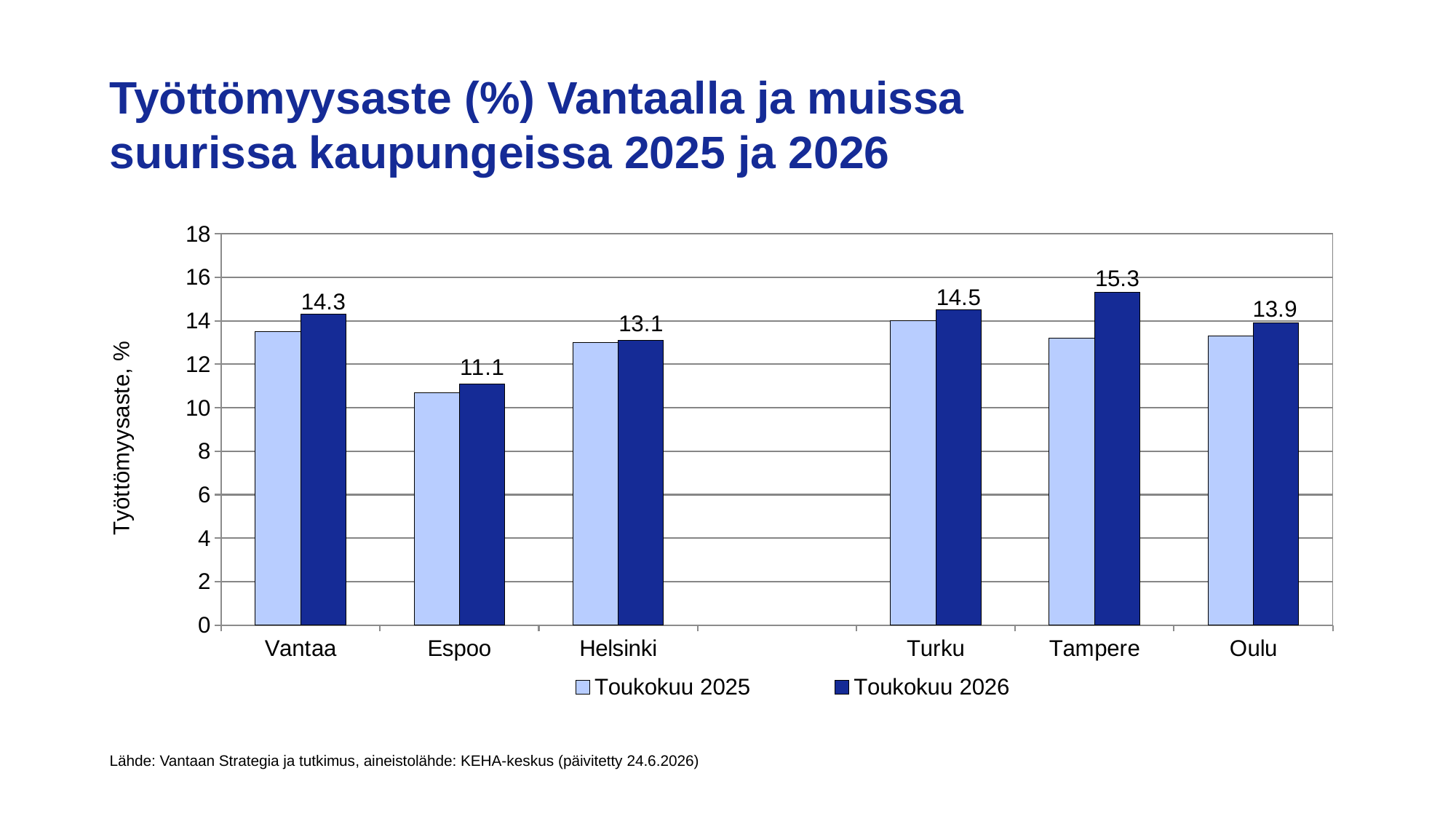

# Työttömyysaste (%) Vantaalla ja muissa suurissa kaupungeissa 2025 ja 2026

### Chart

| Category | Toukokuu 2025 | Toukokuu 2026 |
|---|---|---|
| Vantaa | 13.5 | 14.3 |
| Espoo | 10.7 | 11.1 |
| Helsinki | 13.0 | 13.1 |
|  | None | None |
| Turku | 14.0 | 14.5 |
| Tampere | 13.2 | 15.3 |
| Oulu | 13.3 | 13.9 |
Lähde: Vantaan Strategia ja tutkimus, aineistolähde: KEHA-keskus (päivitetty 24.6.2026)